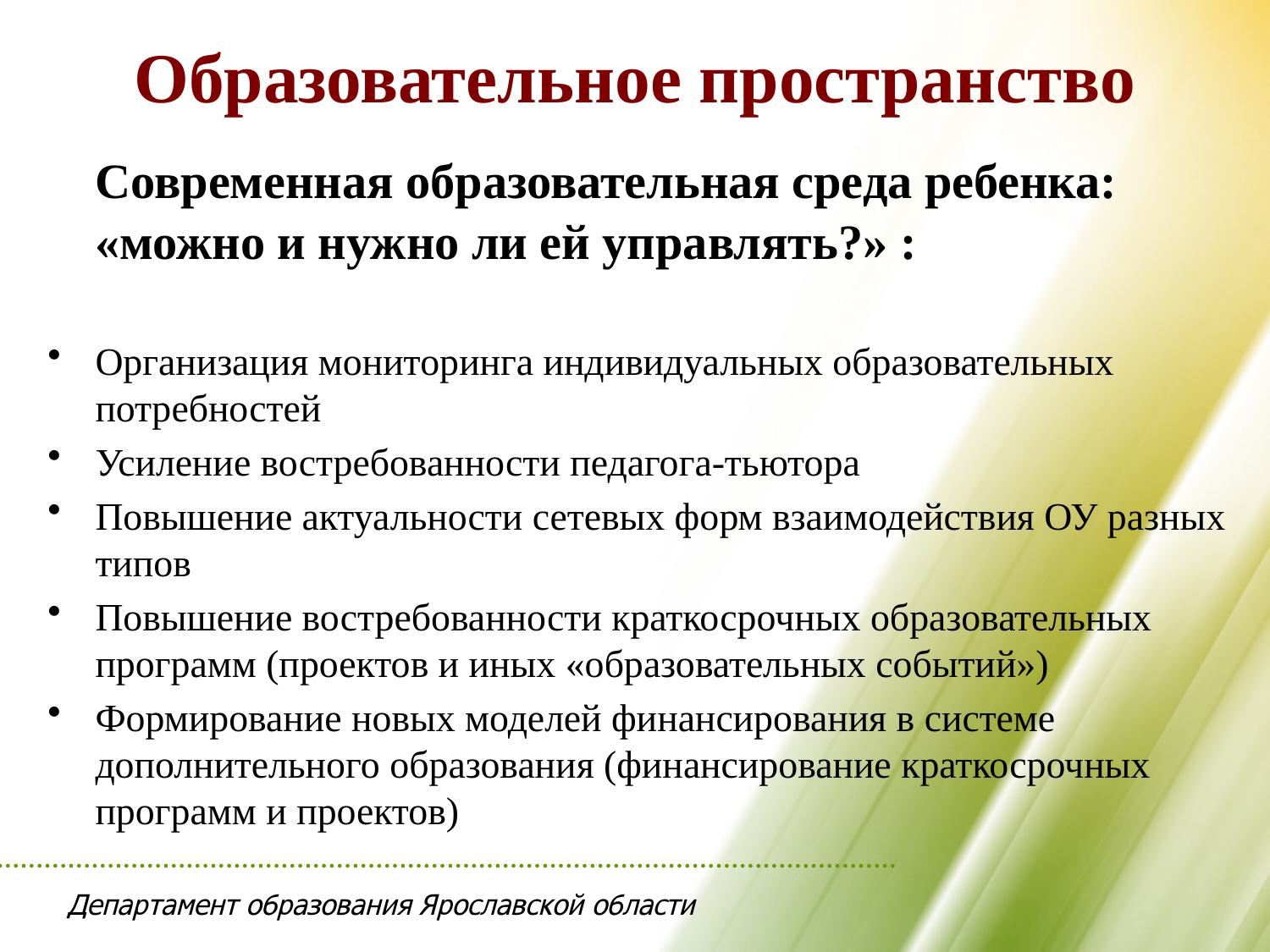

# Образовательное пространство
	Современная образовательная среда ребенка: «можно и нужно ли ей управлять?» :

Организация мониторинга индивидуальных образовательных потребностей
Усиление востребованности педагога-тьютора
Повышение актуальности сетевых форм взаимодействия ОУ разных типов
Повышение востребованности краткосрочных образовательных программ (проектов и иных «образовательных событий»)
Формирование новых моделей финансирования в системе дополнительного образования (финансирование краткосрочных программ и проектов)